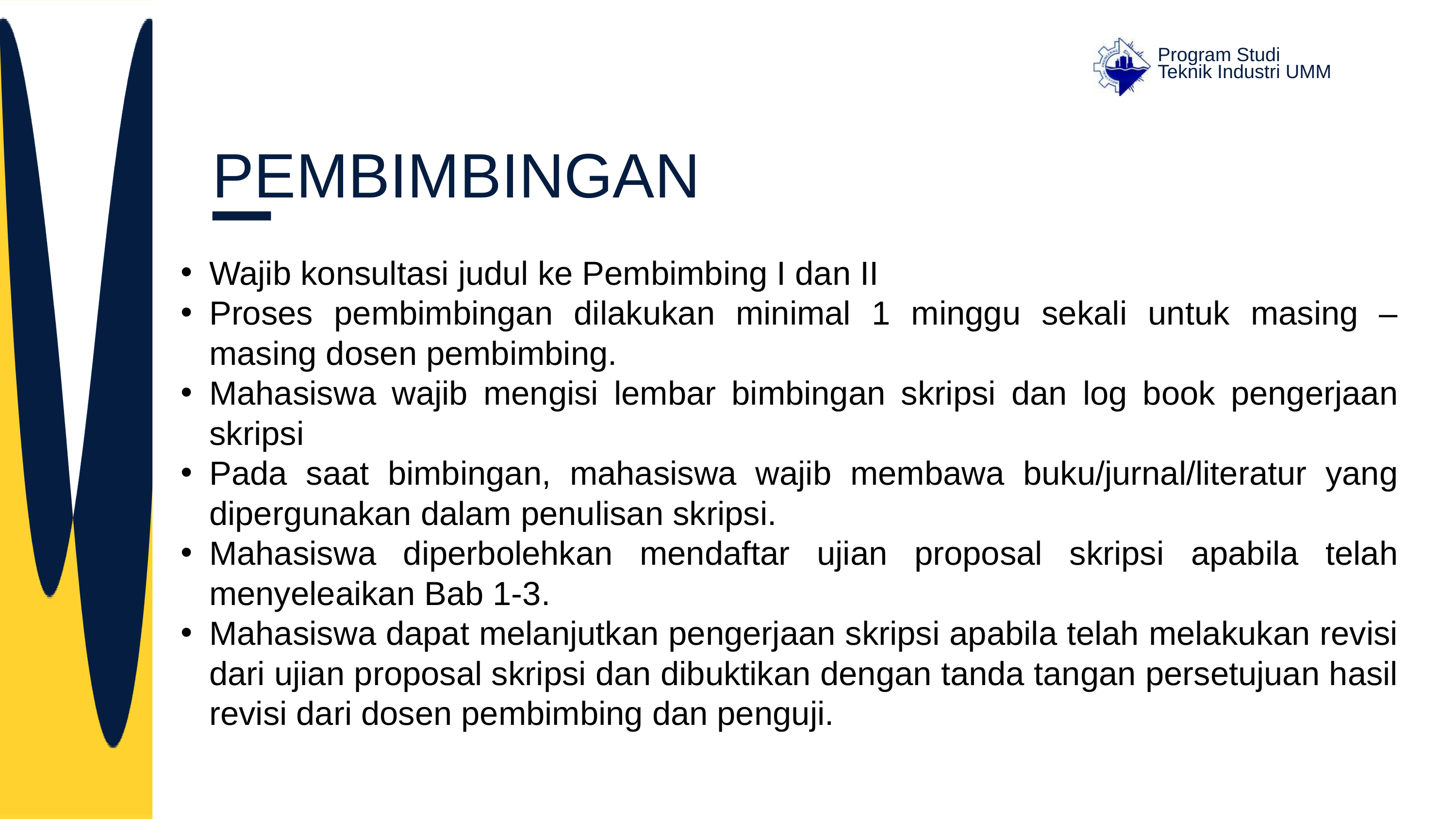

Program Studi
Teknik Industri UMM
PEMBIMBINGAN

Wajib konsultasi judul ke Pembimbing I dan II
Proses pembimbingan dilakukan minimal 1 minggu sekali untuk masing – masing dosen pembimbing.
Mahasiswa wajib mengisi lembar bimbingan skripsi dan log book pengerjaan skripsi
Pada saat bimbingan, mahasiswa wajib membawa buku/jurnal/literatur yang dipergunakan dalam penulisan skripsi.
Mahasiswa diperbolehkan mendaftar ujian proposal skripsi apabila telah menyeleaikan Bab 1-3.
Mahasiswa dapat melanjutkan pengerjaan skripsi apabila telah melakukan revisi dari ujian proposal skripsi dan dibuktikan dengan tanda tangan persetujuan hasil revisi dari dosen pembimbing dan penguji.